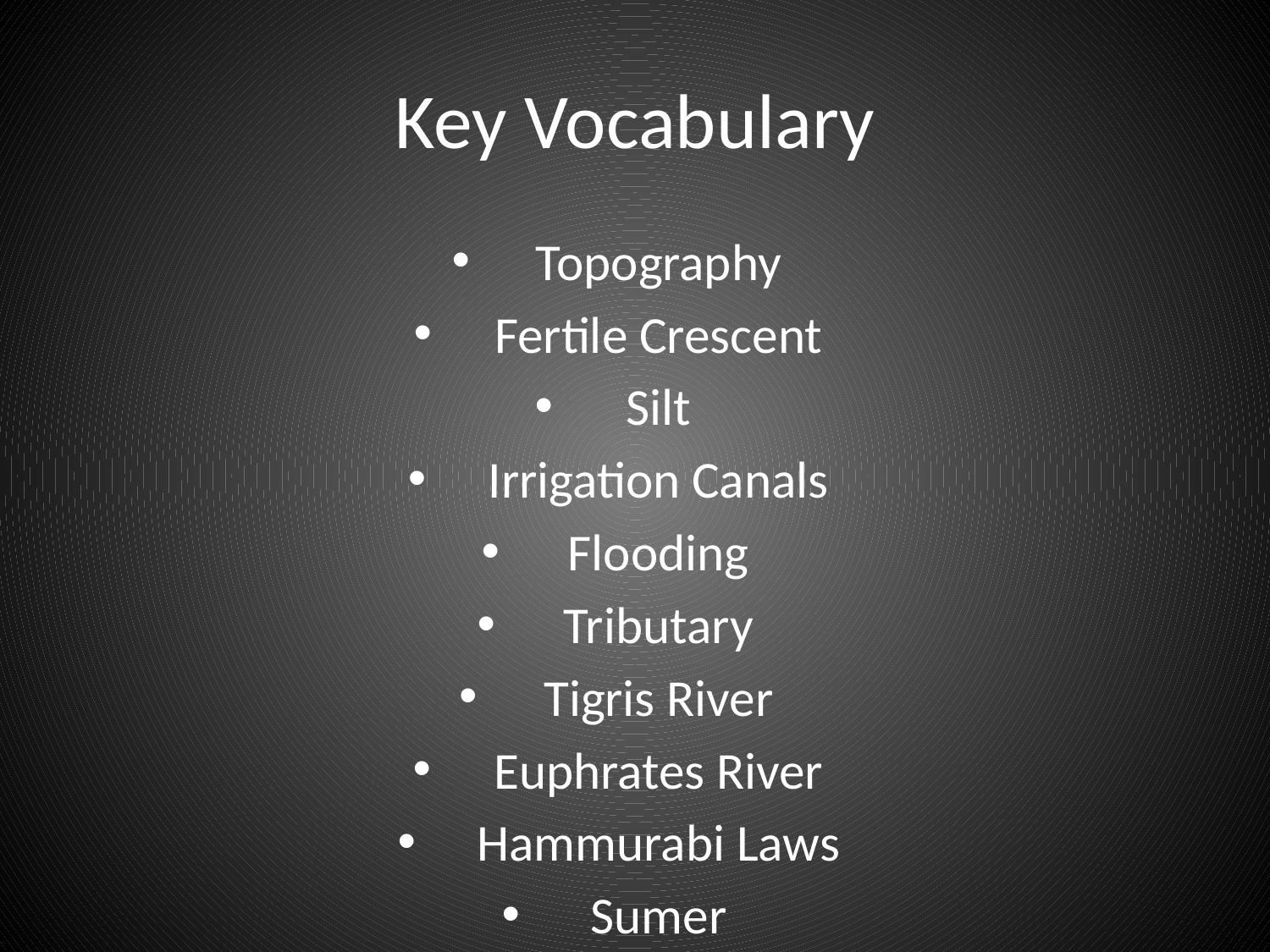

# Key Vocabulary
Topography
Fertile Crescent
Silt
Irrigation Canals
Flooding
Tributary
Tigris River
Euphrates River
Hammurabi Laws
Sumer